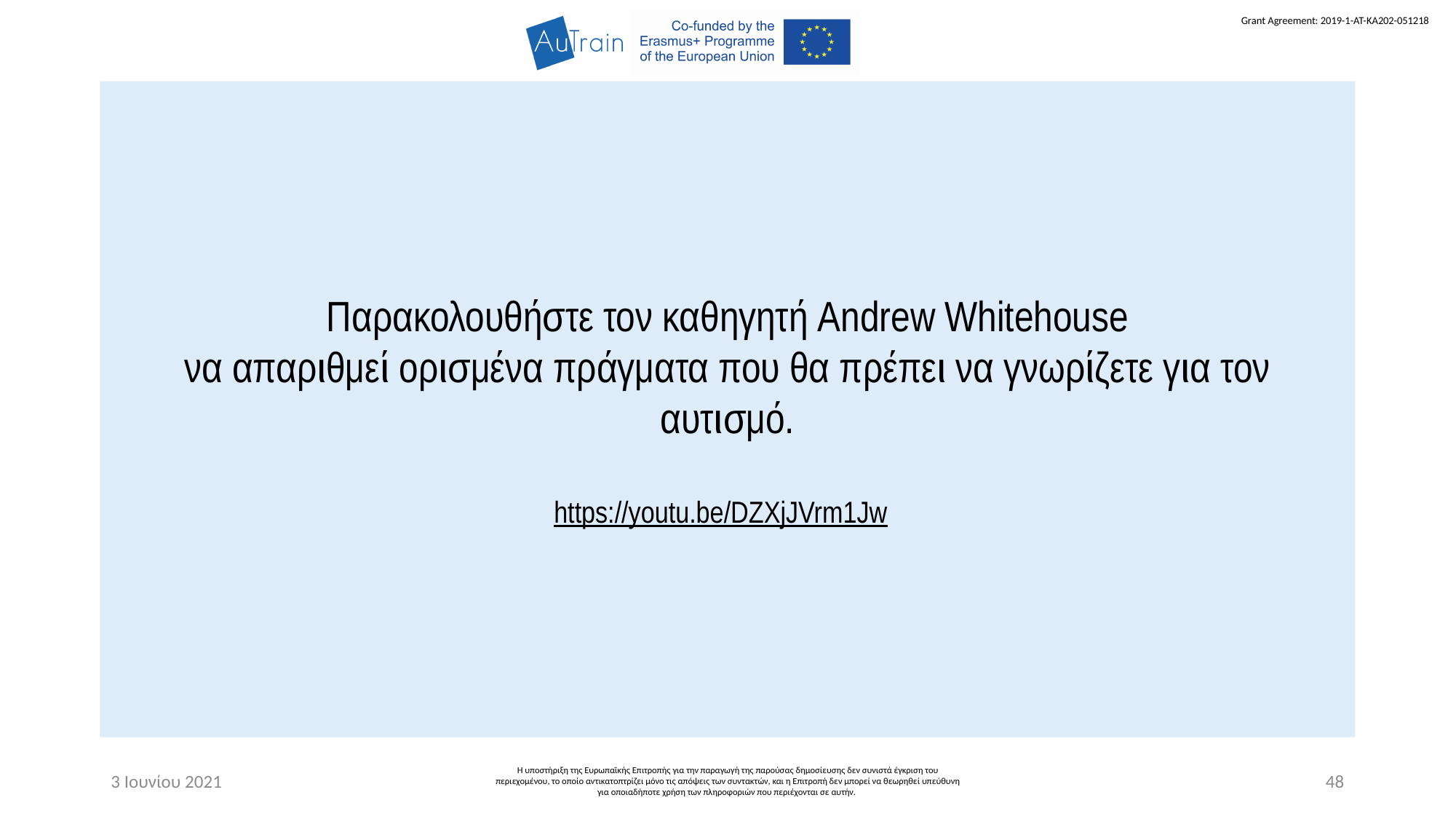

Παρακολουθήστε τον καθηγητή Andrew Whitehouse
να απαριθμεί ορισμένα πράγματα που θα πρέπει να γνωρίζετε για τον αυτισμό.

https://youtu.be/DZXjJVrm1Jw

3 Ιουνίου 2021
Η υποστήριξη της Ευρωπαϊκής Επιτροπής για την παραγωγή της παρούσας δημοσίευσης δεν συνιστά έγκριση του περιεχομένου, το οποίο αντικατοπτρίζει μόνο τις απόψεις των συντακτών, και η Επιτροπή δεν μπορεί να θεωρηθεί υπεύθυνη για οποιαδήποτε χρήση των πληροφοριών που περιέχονται σε αυτήν.
48